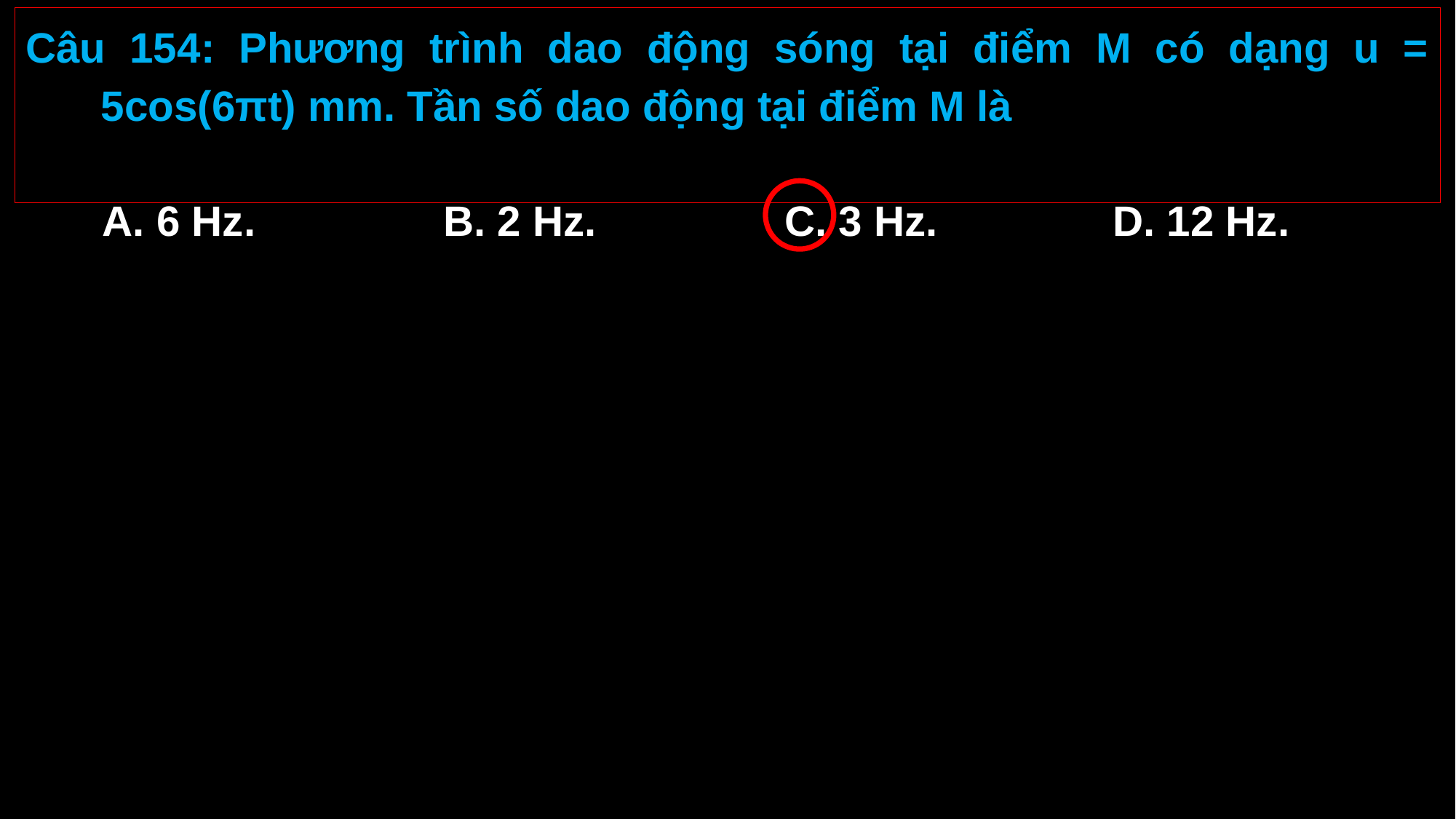

Câu 154: Phương trình dao động sóng tại điểm M có dạng u = 5cos(6πt) mm. Tần số dao động tại điểm M là

A. 6 Hz.
B. 2 Hz.
C. 3 Hz.
D. 12 Hz.